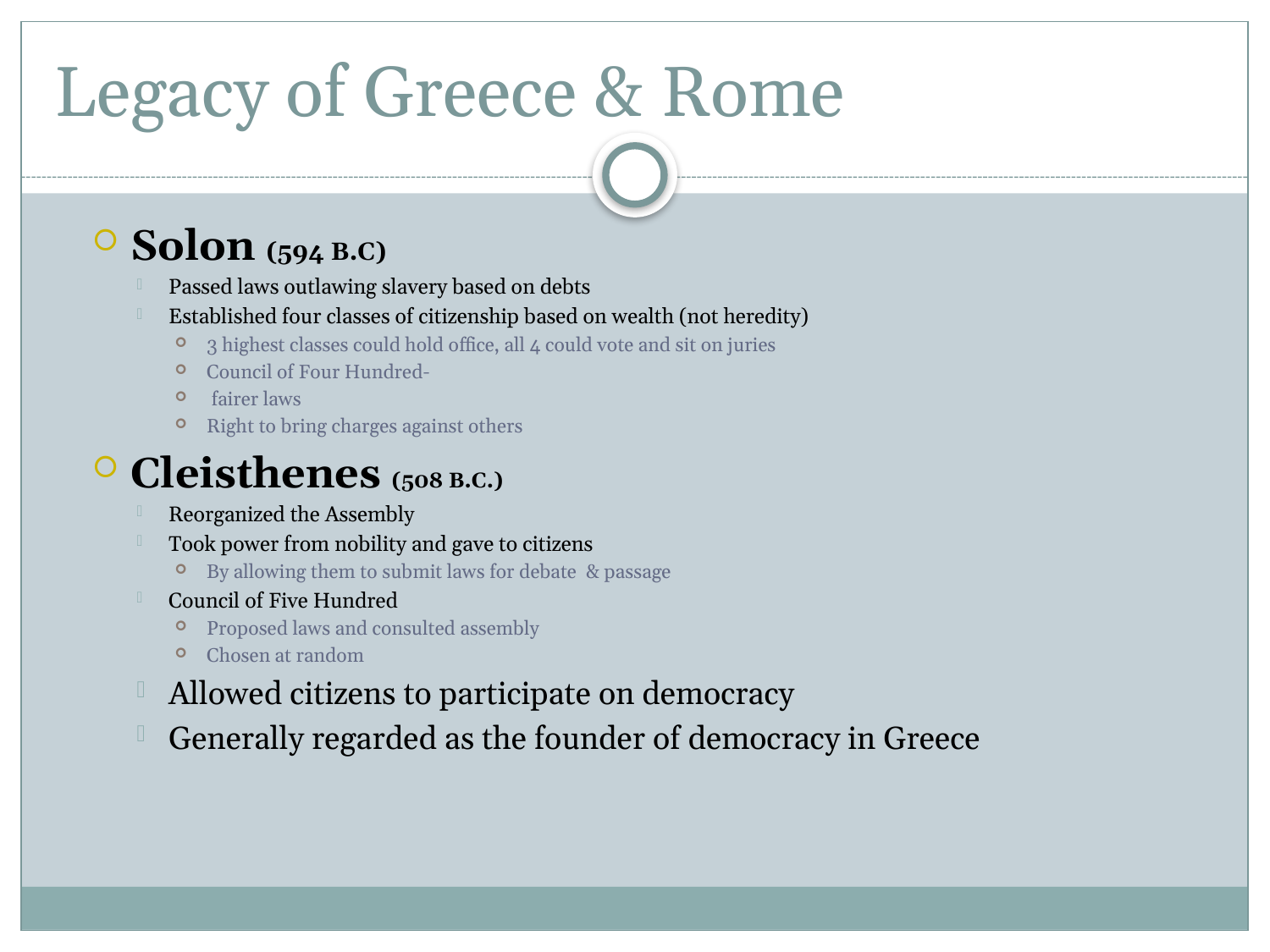

# Legacy of Greece & Rome
Solon (594 B.C)
Passed laws outlawing slavery based on debts
Established four classes of citizenship based on wealth (not heredity)
3 highest classes could hold office, all 4 could vote and sit on juries
Council of Four Hundred-
 fairer laws
Right to bring charges against others
Cleisthenes (508 B.C.)
Reorganized the Assembly
Took power from nobility and gave to citizens
By allowing them to submit laws for debate  & passage
Council of Five Hundred
Proposed laws and consulted assembly
Chosen at random
Allowed citizens to participate on democracy
Generally regarded as the founder of democracy in Greece